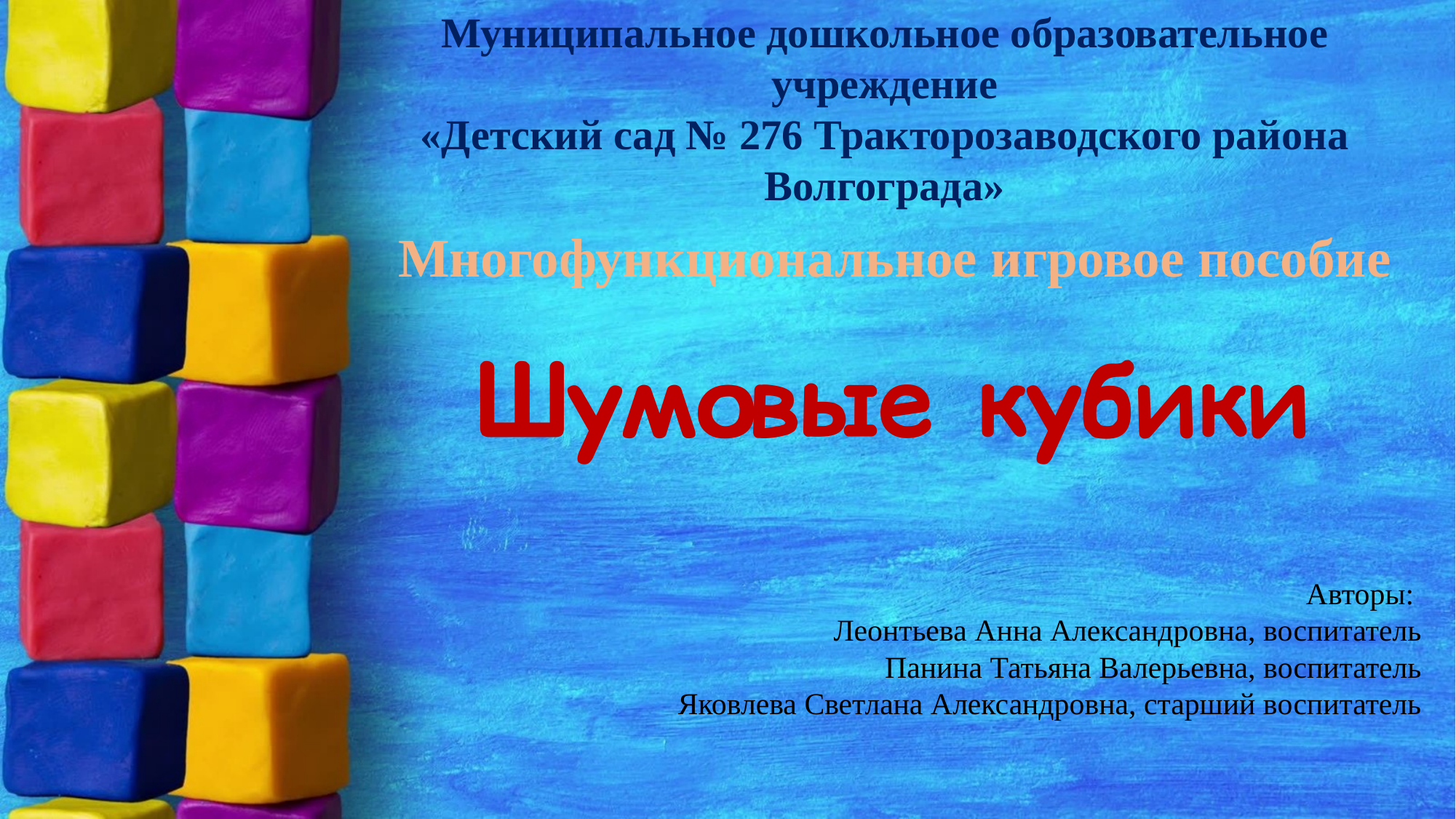

Муниципальное дошкольное образовательное учреждение
«Детский сад № 276 Тракторозаводского района Волгограда»
Многофункциональное игровое пособие
Шумовые кубики
Авторы:
Леонтьева Анна Александровна, воспитатель
Панина Татьяна Валерьевна, воспитатель
Яковлева Светлана Александровна, старший воспитатель